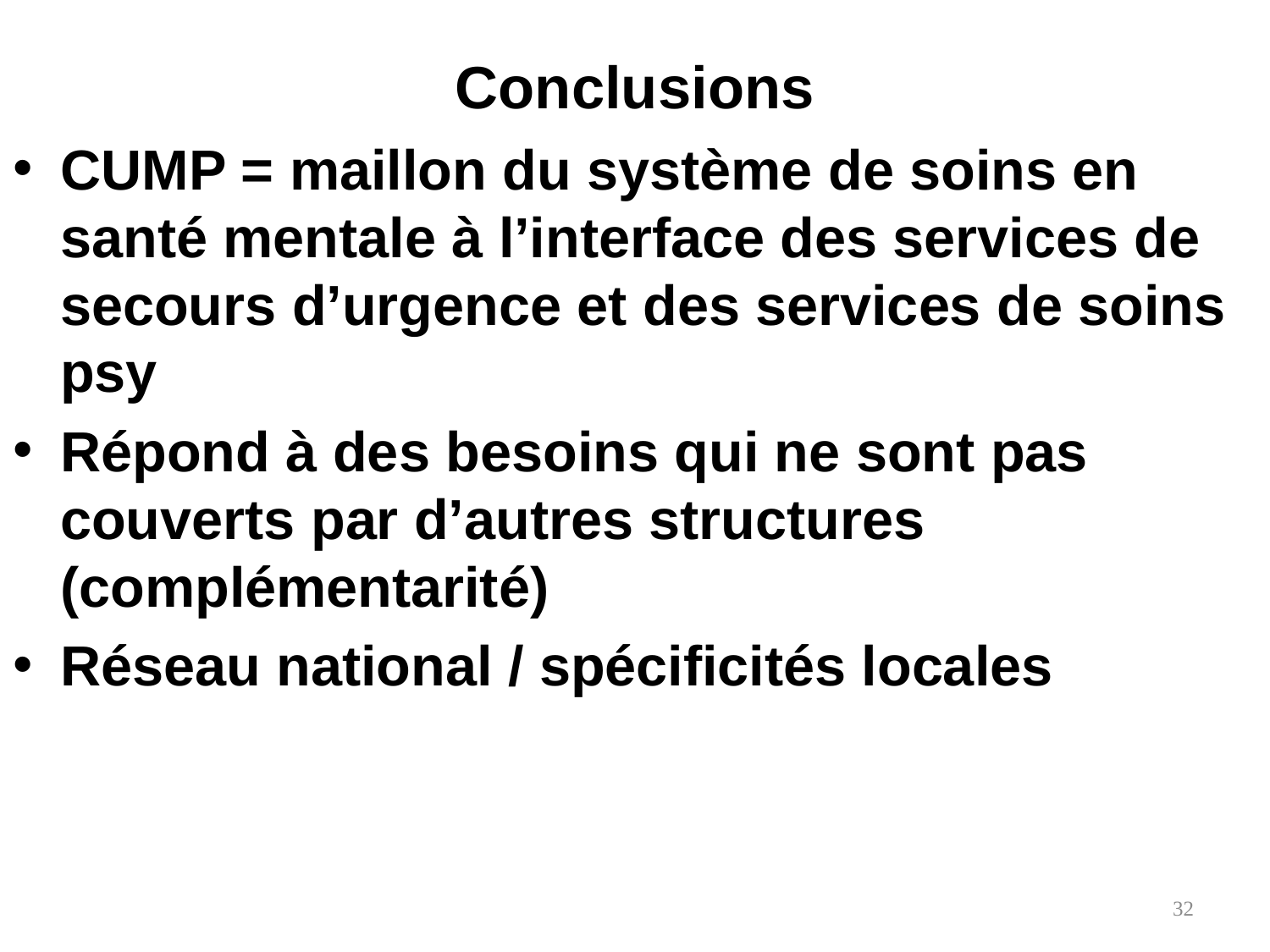

# Conclusions
CUMP = maillon du système de soins en santé mentale à l’interface des services de secours d’urgence et des services de soins psy
Répond à des besoins qui ne sont pas couverts par d’autres structures (complémentarité)
Réseau national / spécificités locales
32